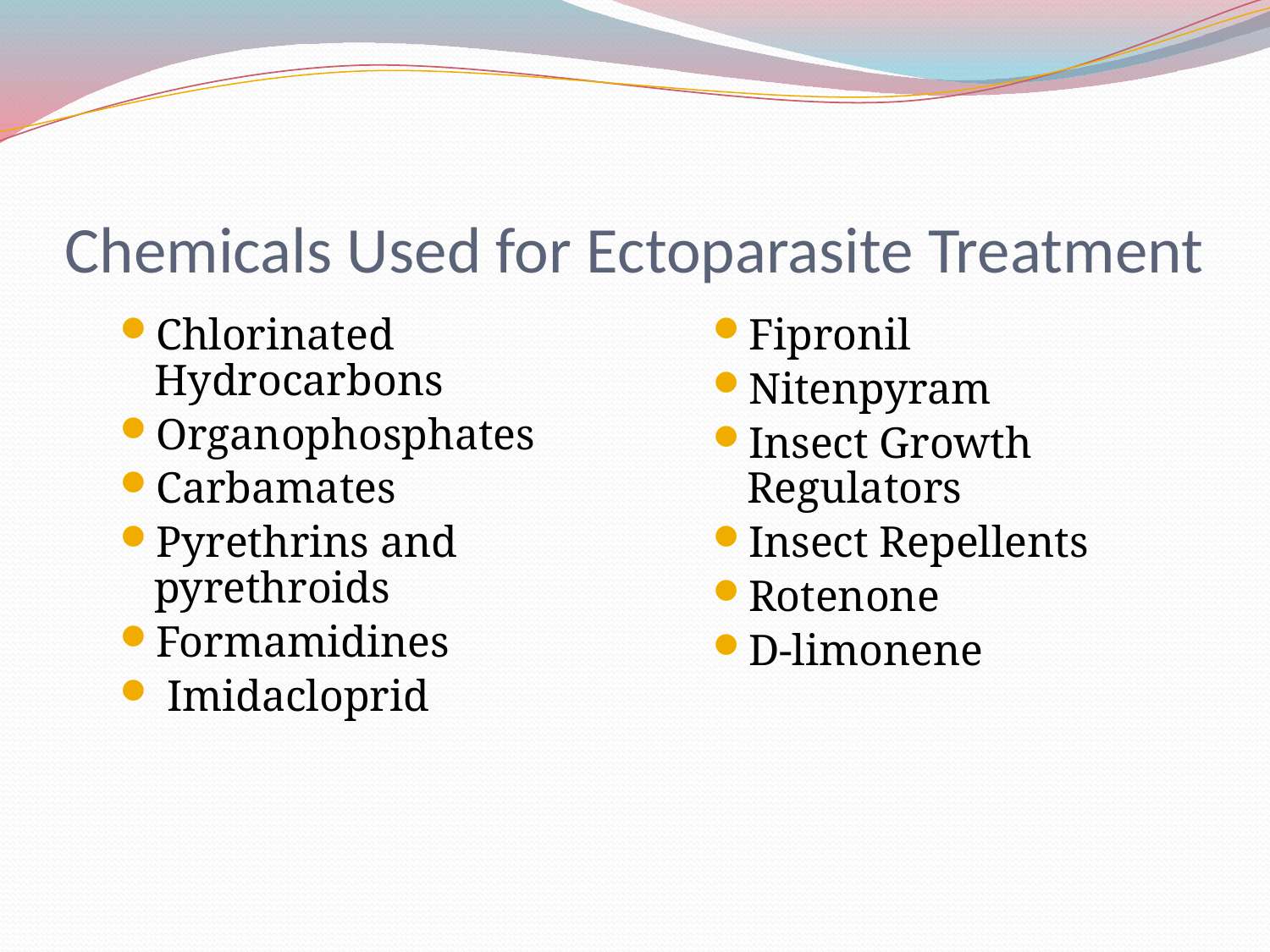

# Chemicals Used for Ectoparasite Treatment
Chlorinated Hydrocarbons
Organophosphates
Carbamates
Pyrethrins and pyrethroids
Formamidines
 Imidacloprid

Fipronil
Nitenpyram
Insect Growth Regulators
Insect Repellents
Rotenone
D-limonene